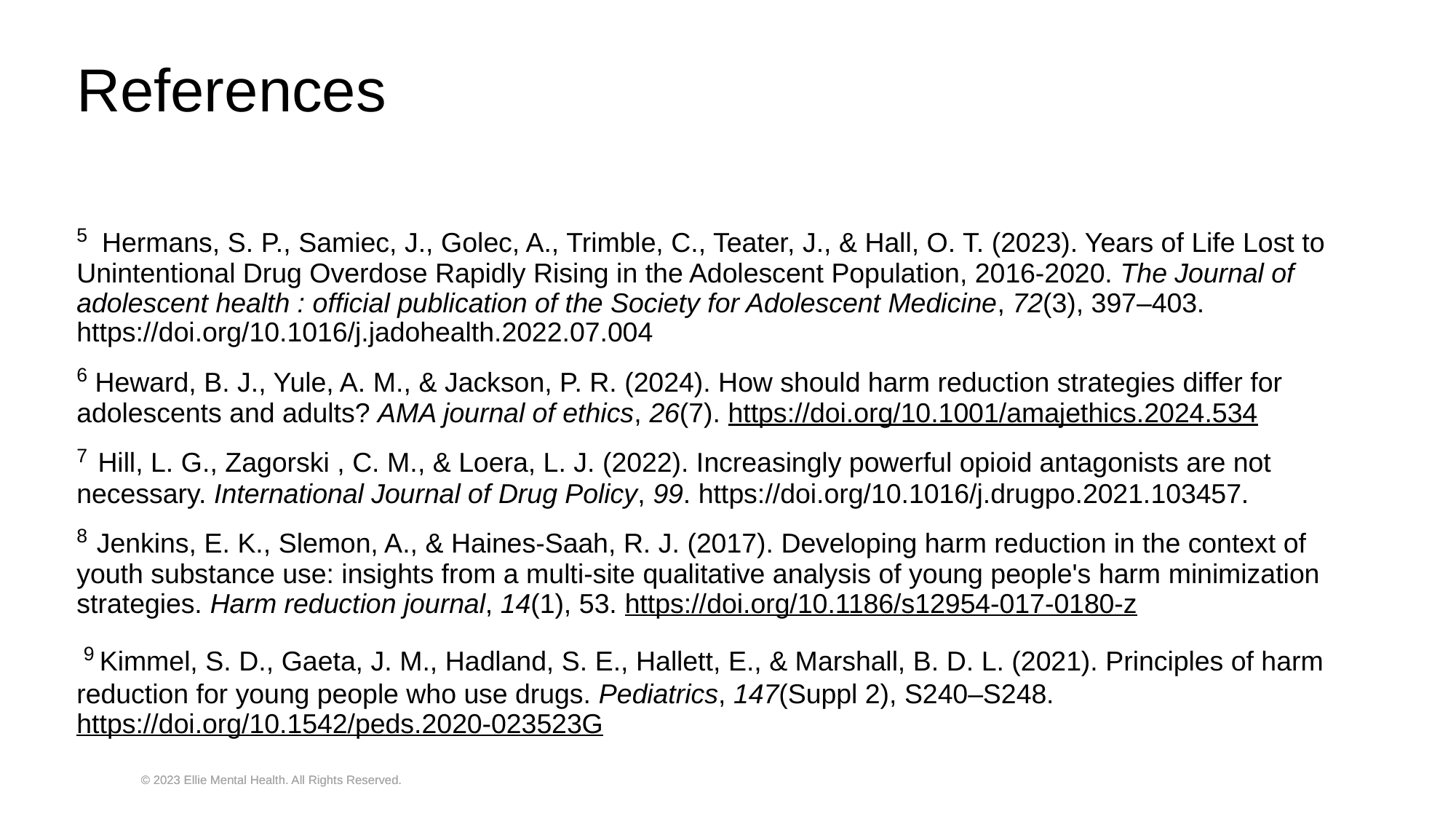

# References
5  Hermans, S. P., Samiec, J., Golec, A., Trimble, C., Teater, J., & Hall, O. T. (2023). Years of Life Lost to Unintentional Drug Overdose Rapidly Rising in the Adolescent Population, 2016-2020. The Journal of adolescent health : official publication of the Society for Adolescent Medicine, 72(3), 397–403. https://doi.org/10.1016/j.jadohealth.2022.07.004
6 Heward, B. J., Yule, A. M., & Jackson, P. R. (2024). How should harm reduction strategies differ for adolescents and adults? AMA journal of ethics, 26(7). https://doi.org/10.1001/amajethics.2024.534
7  Hill, L. G., Zagorski , C. M., & Loera, L. J. (2022). Increasingly powerful opioid antagonists are not necessary. International Journal of Drug Policy, 99. https://doi.org/10.1016/j.drugpo.2021.103457.
8 Jenkins, E. K., Slemon, A., & Haines-Saah, R. J. (2017). Developing harm reduction in the context of youth substance use: insights from a multi-site qualitative analysis of young people's harm minimization strategies. Harm reduction journal, 14(1), 53. https://doi.org/10.1186/s12954-017-0180-z
 9 Kimmel, S. D., Gaeta, J. M., Hadland, S. E., Hallett, E., & Marshall, B. D. L. (2021). Principles of harm reduction for young people who use drugs. Pediatrics, 147(Suppl 2), S240–S248. https://doi.org/10.1542/peds.2020-023523G